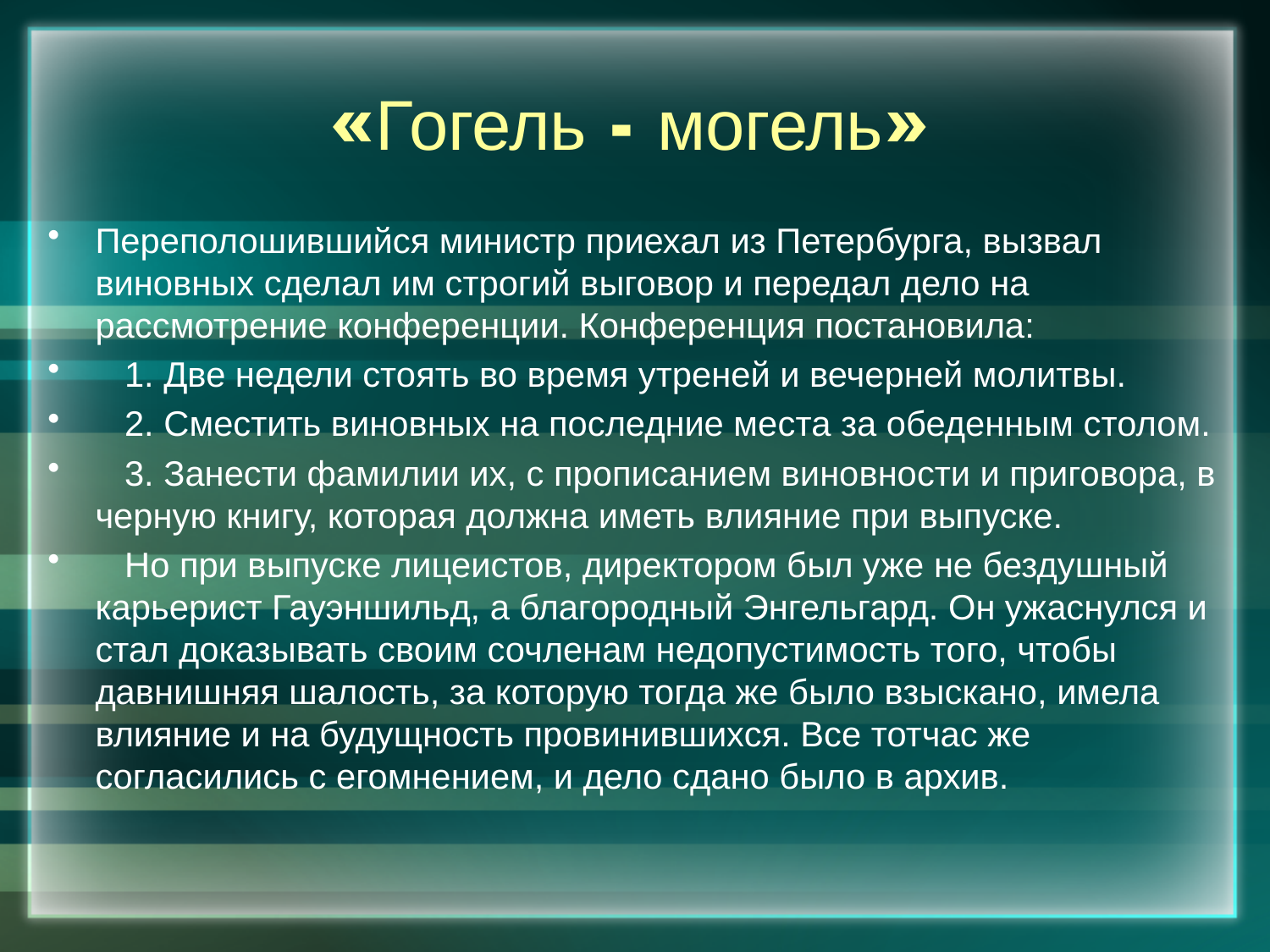

# «Гогель - могель»
Переполошившийся министр приехал из Петербурга, вызвал виновных сделал им строгий выговор и передал дело на рассмотрение конференции. Конференция постановила:
   1. Две недели стоять во время утреней и вечерней молитвы.
   2. Сместить виновных на последние места за обеденным столом.
   3. Занести фамилии их, с прописанием виновности и приговора, в черную книгу, которая должна иметь влияние при выпуске.
   Но при выпуске лицеистов, директором был уже не бездушный карьерист Гауэншильд, а благородный Энгельгард. Он ужаснулся и стал доказывать своим сочленам недопустимость того, чтобы давнишняя шалость, за которую тогда же было взыскано, имела влияние и на будущность провинившихся. Все тотчас же согласились с егомнением, и дело сдано было в архив.